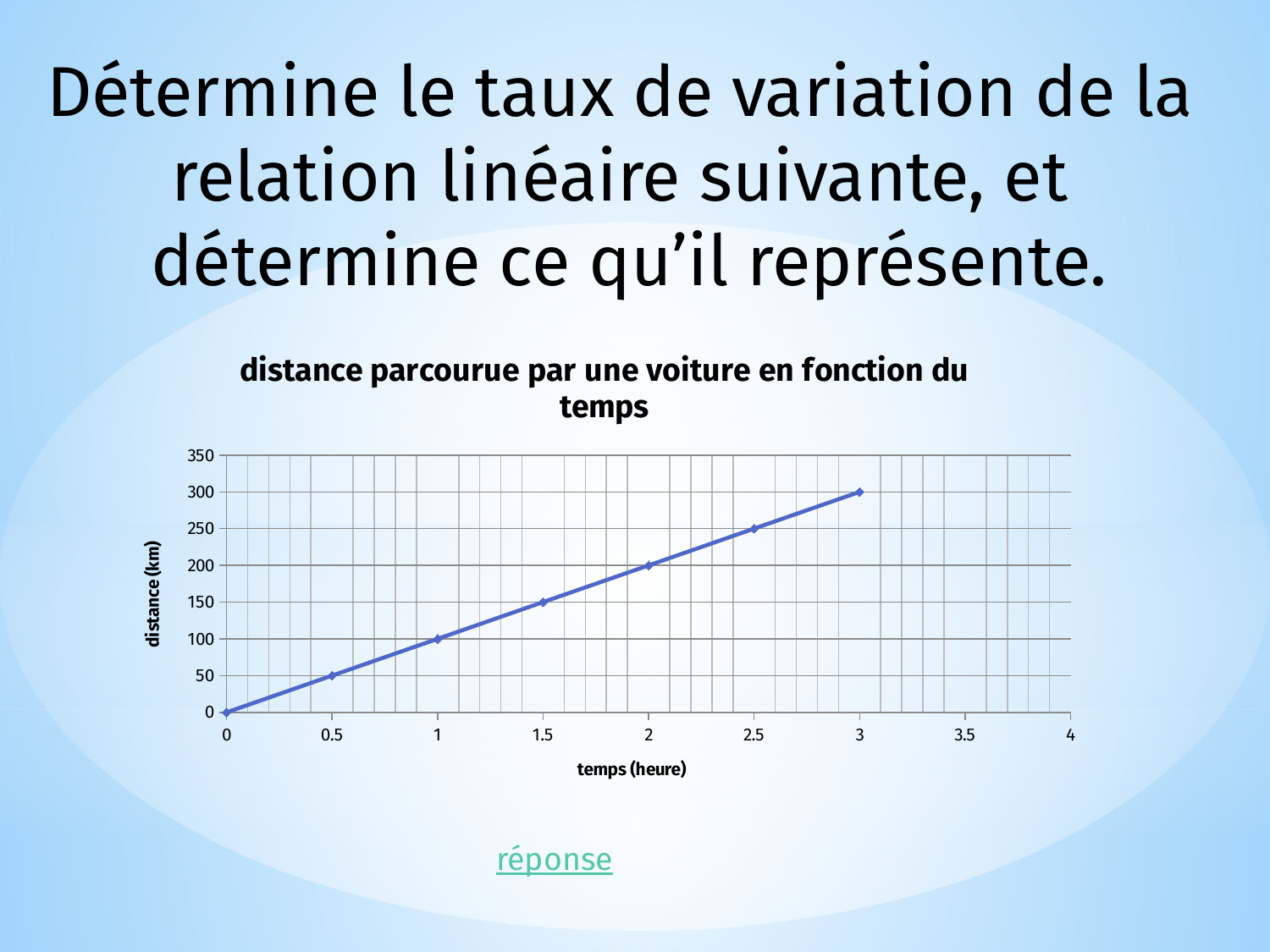

Détermine le taux de variation de la
relation linéaire suivante, et
détermine ce qu’il représente.

### Chart: distance parcourue par une voiture en fonction du temps

| Category |  |
|---|---|
réponse